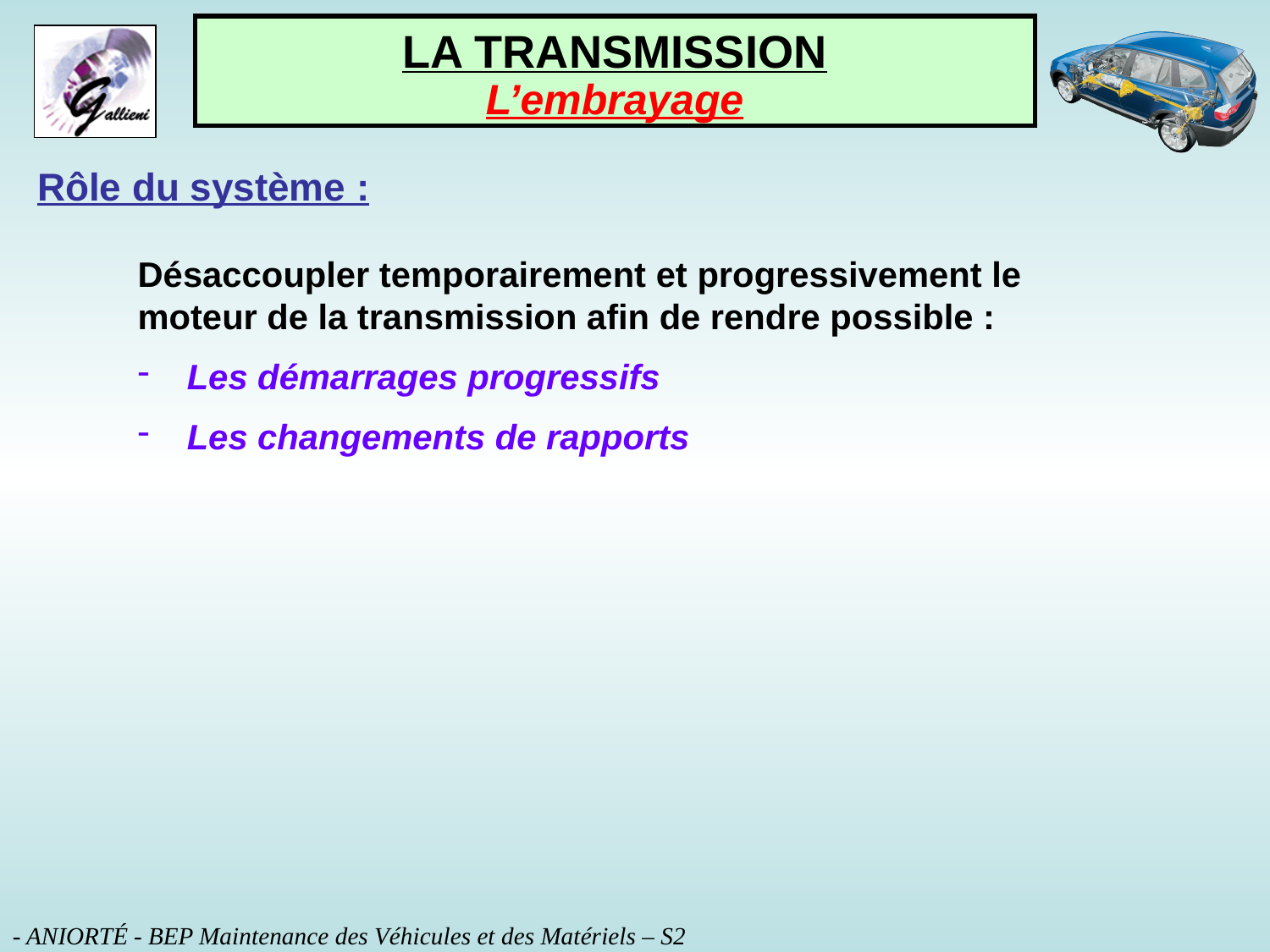

Rôle du système :
Désaccoupler temporairement et progressivement le moteur de la transmission afin de rendre possible :
  Les démarrages progressifs
  Les changements de rapports